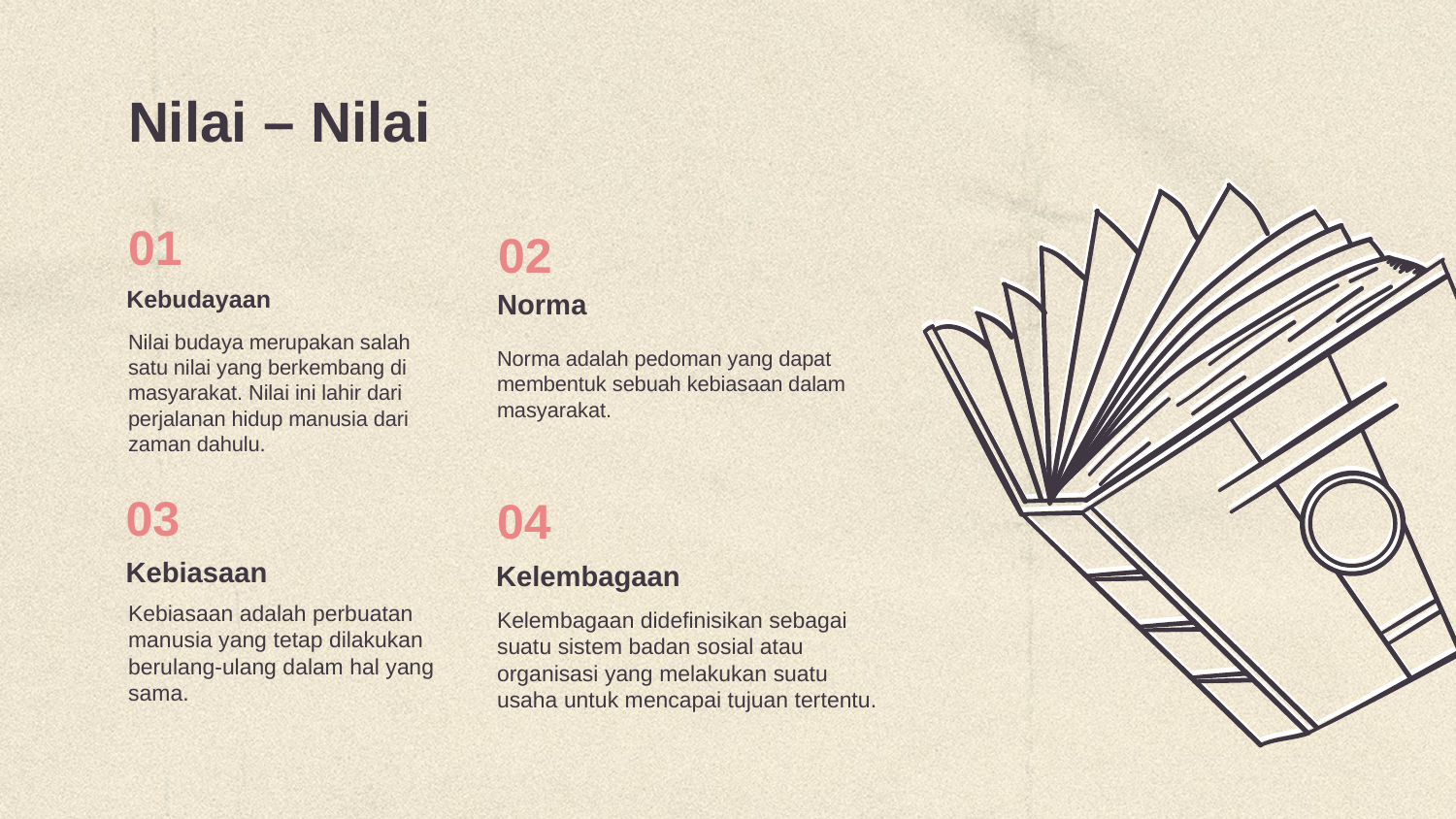

# Nilai – Nilai

01
02
Kebudayaan
Norma
Nilai budaya merupakan salah satu nilai yang berkembang di masyarakat. Nilai ini lahir dari perjalanan hidup manusia dari zaman dahulu.
Norma adalah pedoman yang dapat membentuk sebuah kebiasaan dalam masyarakat.
03
04
Kebiasaan
Kelembagaan
Kebiasaan adalah perbuatan manusia yang tetap dilakukan berulang-ulang dalam hal yang sama.
Kelembagaan didefinisikan sebagai suatu sistem badan sosial atau organisasi yang melakukan suatu usaha untuk mencapai tujuan tertentu.